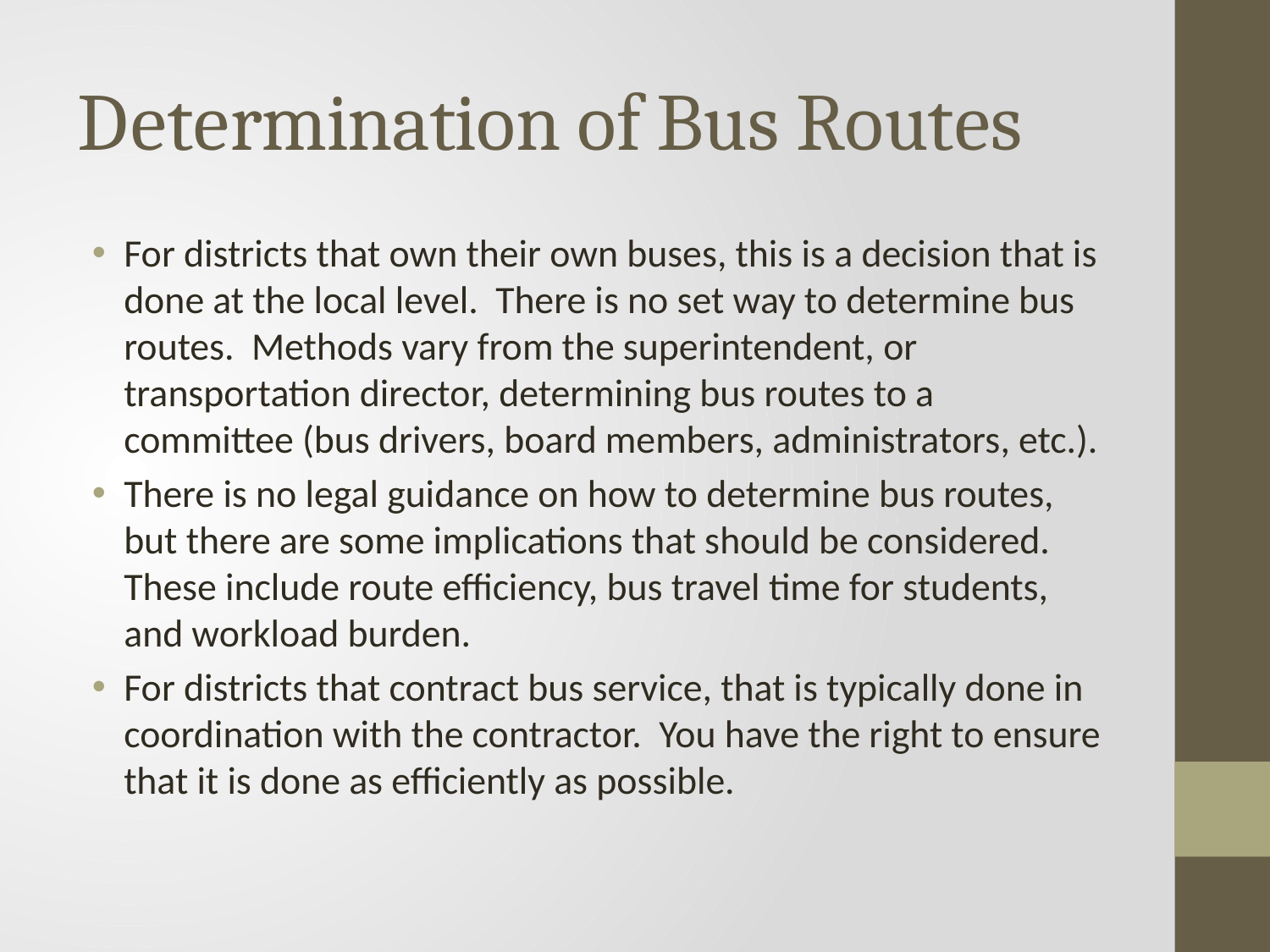

# Determination of Bus Routes
For districts that own their own buses, this is a decision that is done at the local level.  There is no set way to determine bus routes.  Methods vary from the superintendent, or transportation director, determining bus routes to a committee (bus drivers, board members, administrators, etc.).
There is no legal guidance on how to determine bus routes, but there are some implications that should be considered.  These include route efficiency, bus travel time for students, and workload burden.
For districts that contract bus service, that is typically done in coordination with the contractor.  You have the right to ensure that it is done as efficiently as possible.